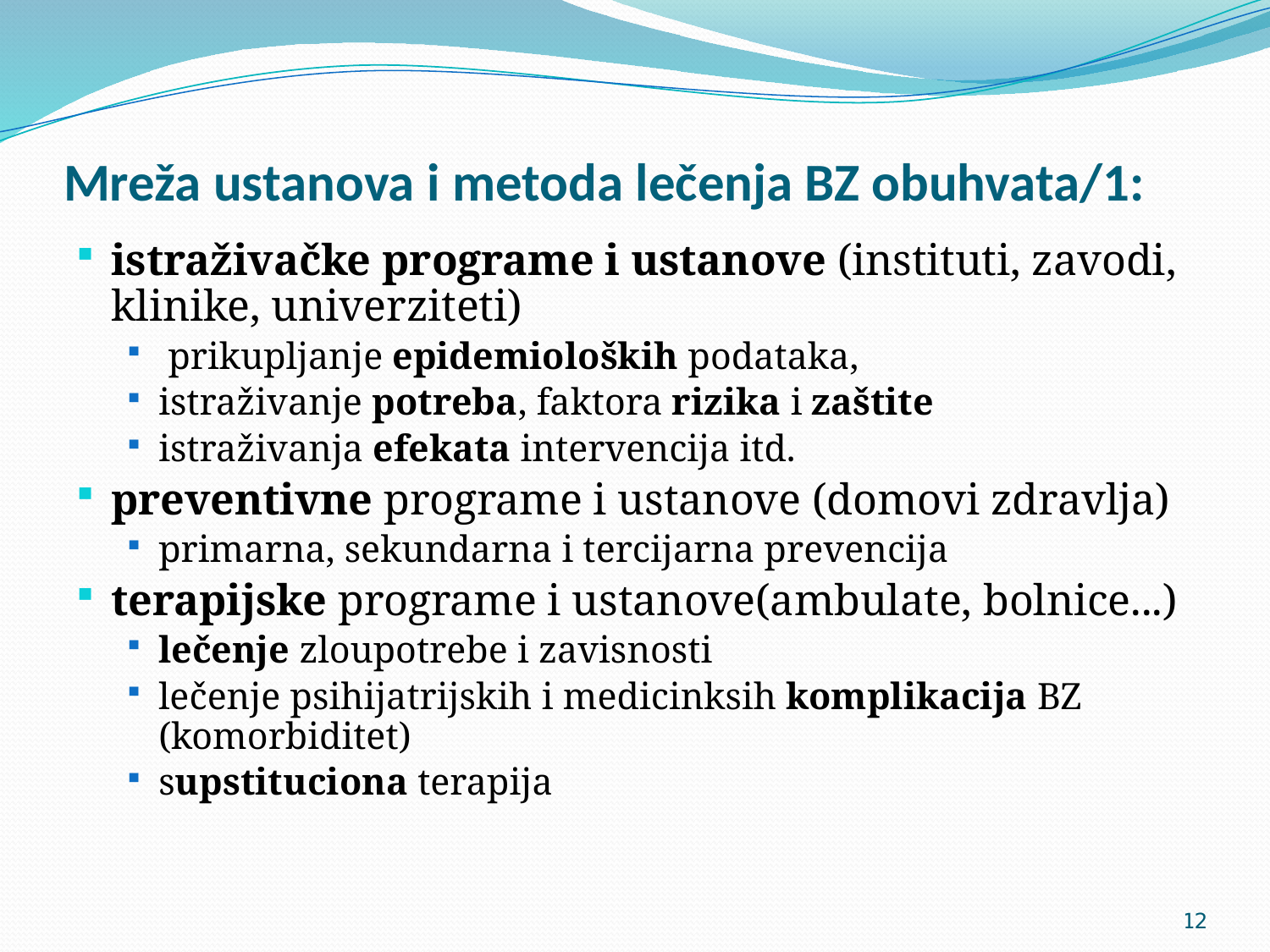

# Mreža ustanova i metoda lečenja BZ obuhvata/1:
istraživačke programe i ustanove (instituti, zavodi, klinike, univerziteti)
 prikupljanje epidemioloških podataka,
istraživanje potreba, faktora rizika i zaštite
istraživanja efekata intervencija itd.
preventivne programe i ustanove (domovi zdravlja)
primarna, sekundarna i tercijarna prevencija
terapijske programe i ustanove(ambulate, bolnice...)
lečenje zloupotrebe i zavisnosti
lečenje psihijatrijskih i medicinksih komplikacija BZ (komorbiditet)
supstituciona terapija

12